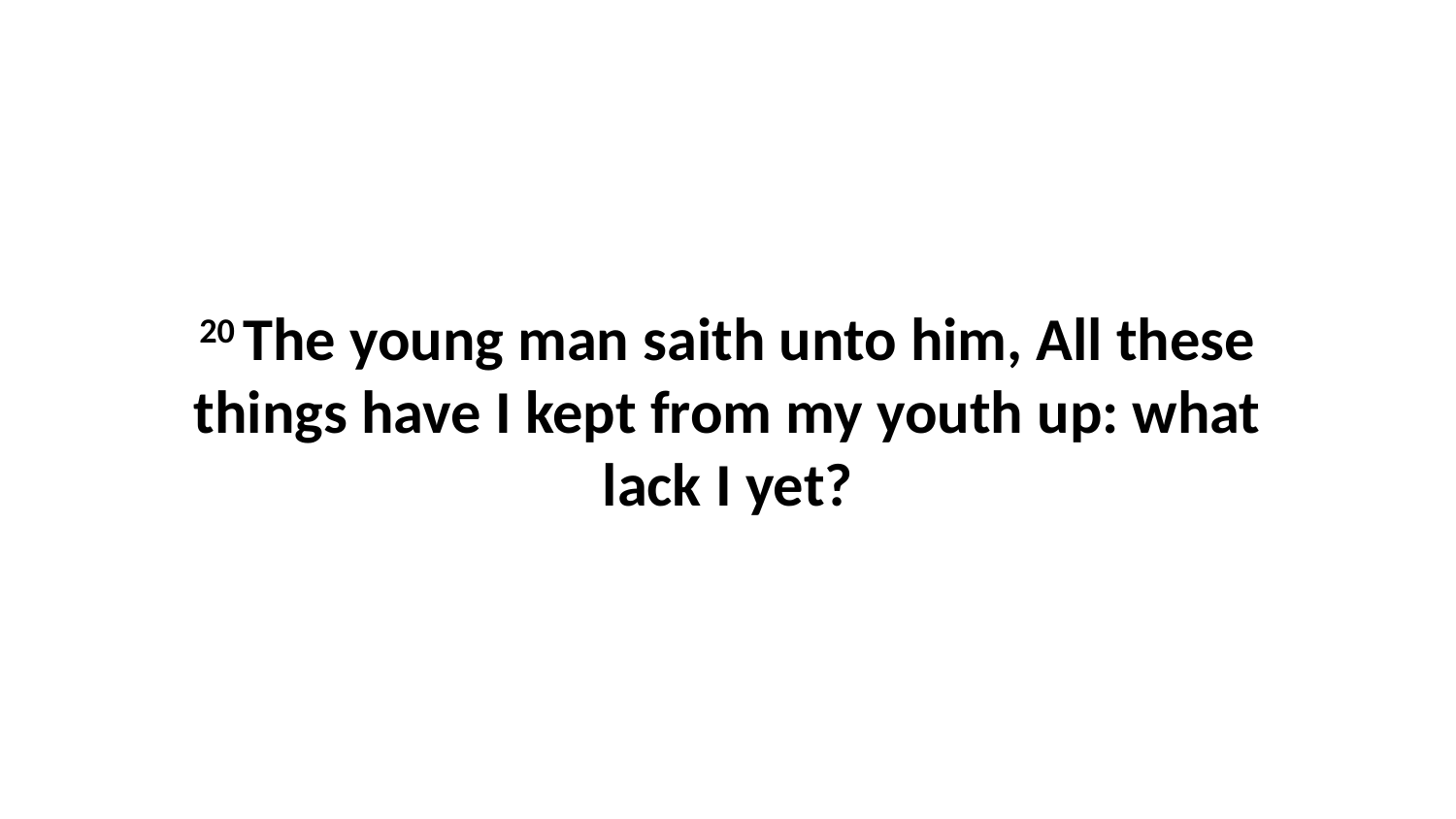

20 The young man saith unto him, All these things have I kept from my youth up: what lack I yet?